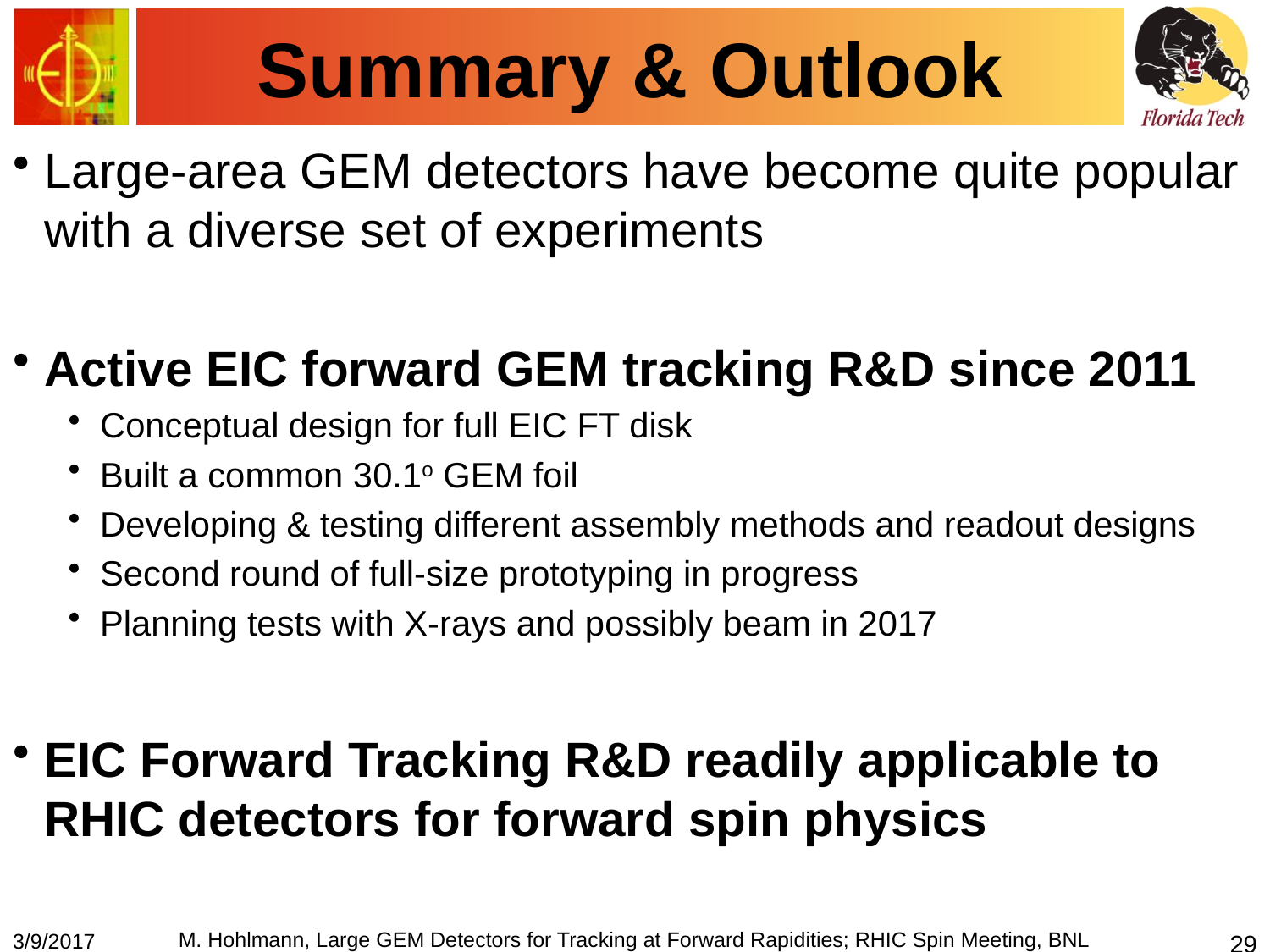

# Summary & Outlook
Large-area GEM detectors have become quite popular with a diverse set of experiments

Active EIC forward GEM tracking R&D since 2011
Conceptual design for full EIC FT disk
Built a common 30.1o GEM foil
Developing & testing different assembly methods and readout designs
Second round of full-size prototyping in progress
Planning tests with X-rays and possibly beam in 2017

EIC Forward Tracking R&D readily applicable to RHIC detectors for forward spin physics

M. Hohlmann, Large GEM Detectors for Tracking at Forward Rapidities; RHIC Spin Meeting, BNL
3/9/2017
29